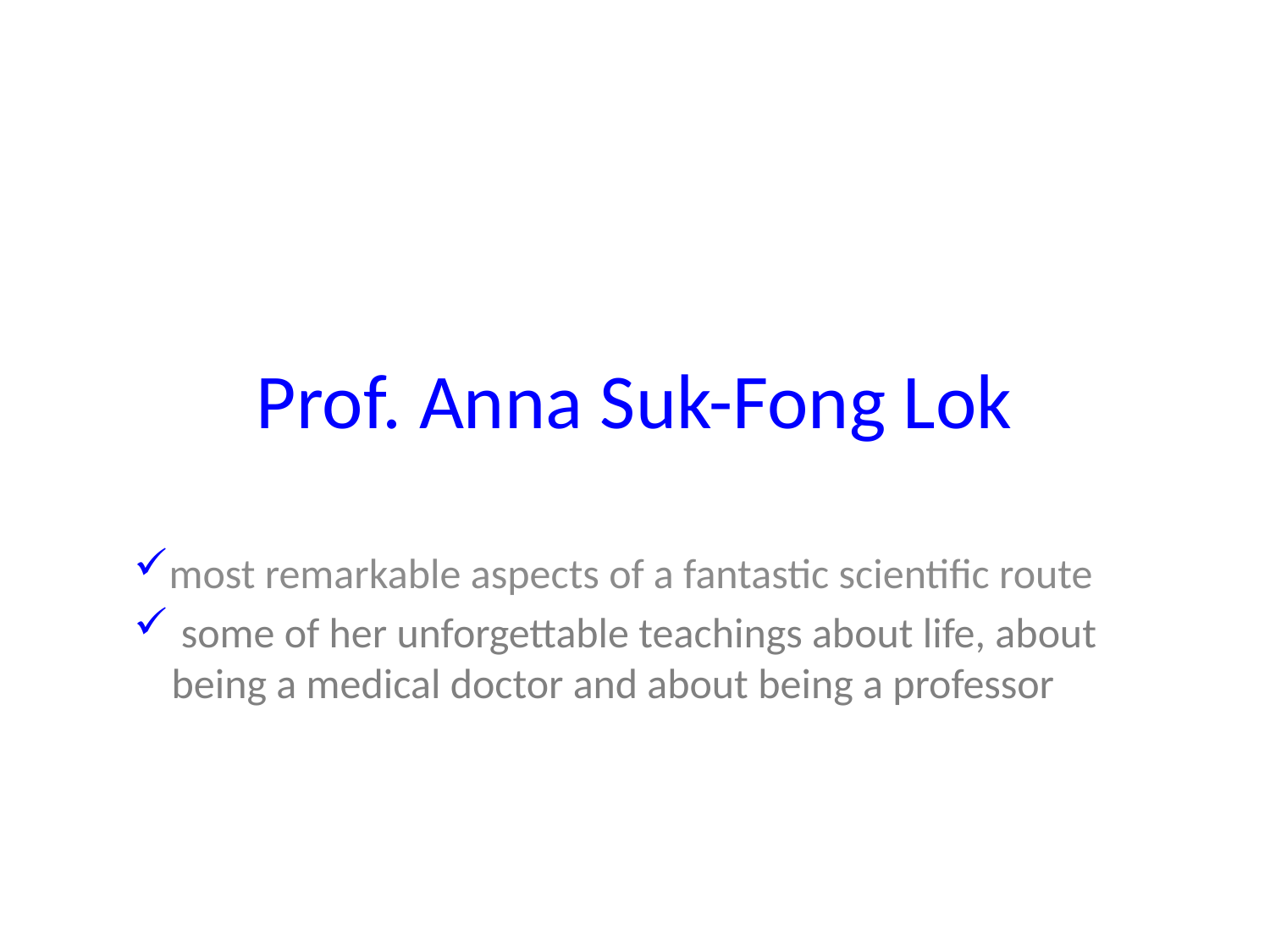

# Prof. Anna Suk-Fong Lok
most remarkable aspects of a fantastic scientific route
 some of her unforgettable teachings about life, about being a medical doctor and about being a professor